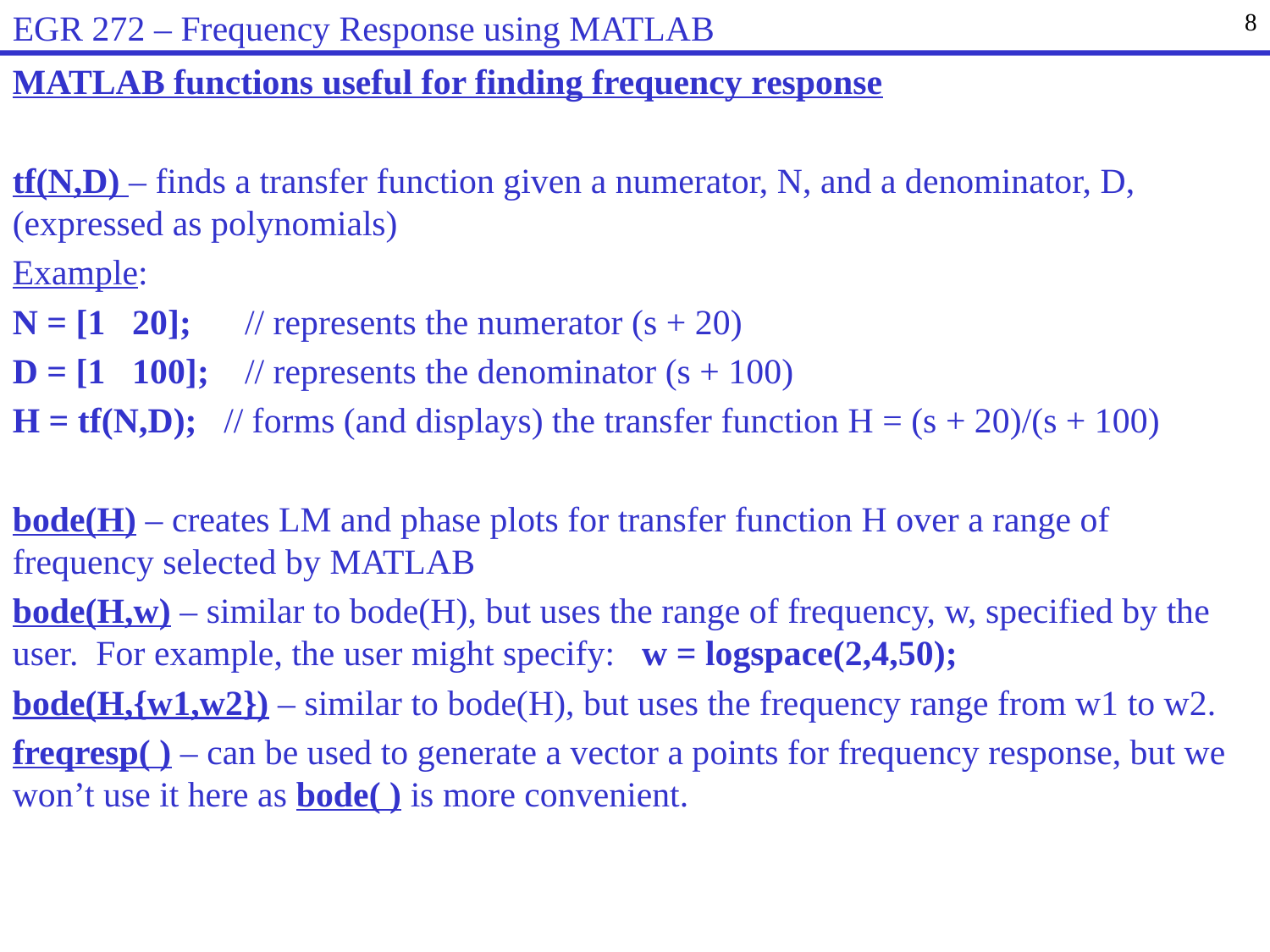

EGR 272 – Frequency Response using MATLAB
8

MATLAB functions useful for finding frequency response

tf(N,D) – finds a transfer function given a numerator, N, and a denominator, D, (expressed as polynomials)
Example:
N = [1   20];      // represents the numerator (s + 20)
D = [1   100];    // represents the denominator (s + 100)
H = tf(N,D);   // forms (and displays) the transfer function H = (s + 20)/(s + 100)

bode(H) – creates LM and phase plots for transfer function H over a range of frequency selected by MATLAB
bode(H,w) – similar to bode(H), but uses the range of frequency, w, specified by the user.  For example, the user might specify:   w = logspace(2,4,50);
bode(H,{w1,w2}) – similar to bode(H), but uses the frequency range from w1 to w2.
freqresp( ) – can be used to generate a vector a points for frequency response, but we won’t use it here as bode( ) is more convenient.